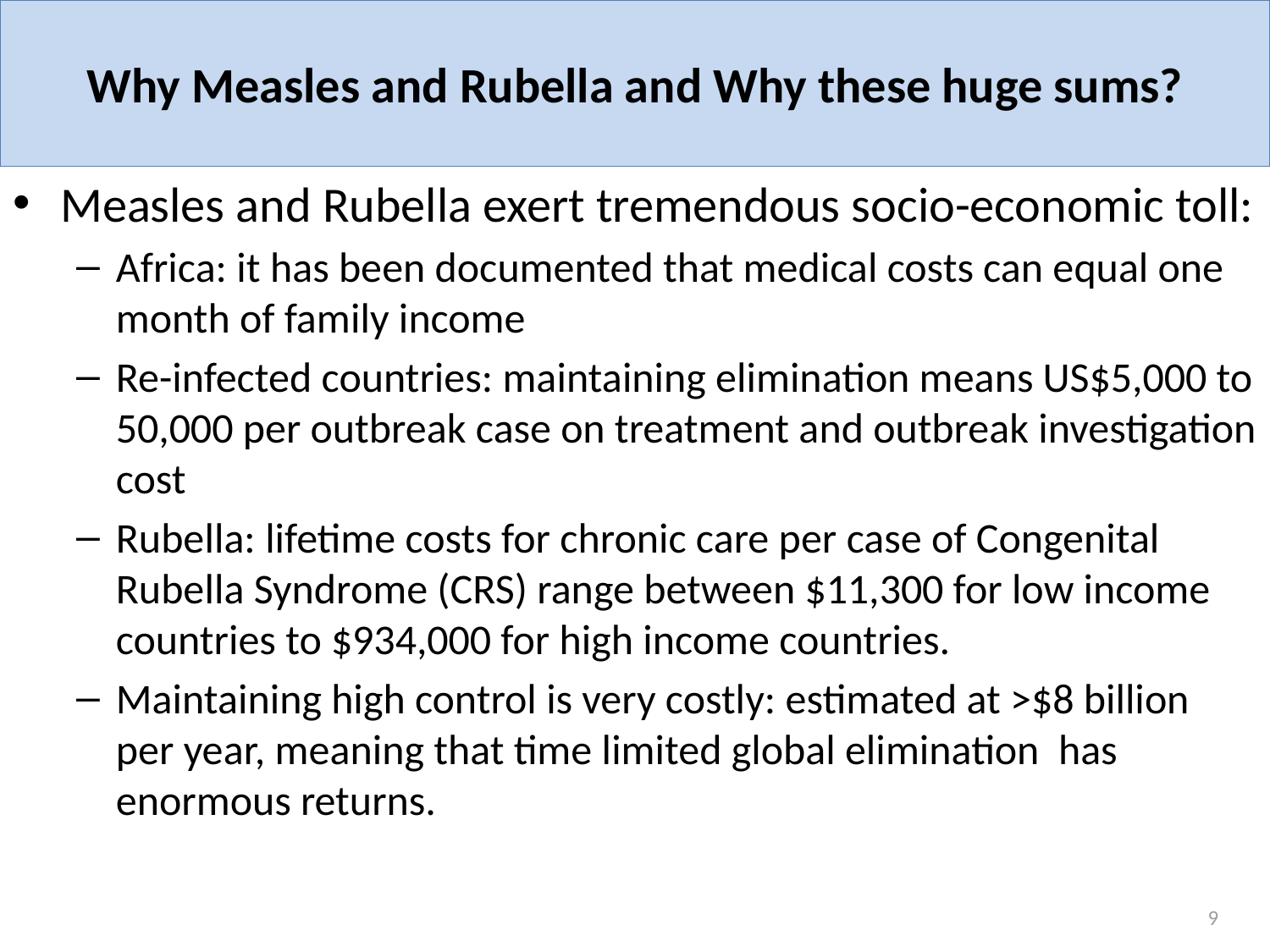

# Why Measles and Rubella and Why these huge sums?
Measles and Rubella exert tremendous socio-economic toll:
Africa: it has been documented that medical costs can equal one month of family income
Re-infected countries: maintaining elimination means US$5,000 to 50,000 per outbreak case on treatment and outbreak investigation cost
Rubella: lifetime costs for chronic care per case of Congenital Rubella Syndrome (CRS) range between $11,300 for low income countries to $934,000 for high income countries.
Maintaining high control is very costly: estimated at >$8 billion per year, meaning that time limited global elimination  has enormous returns.

9